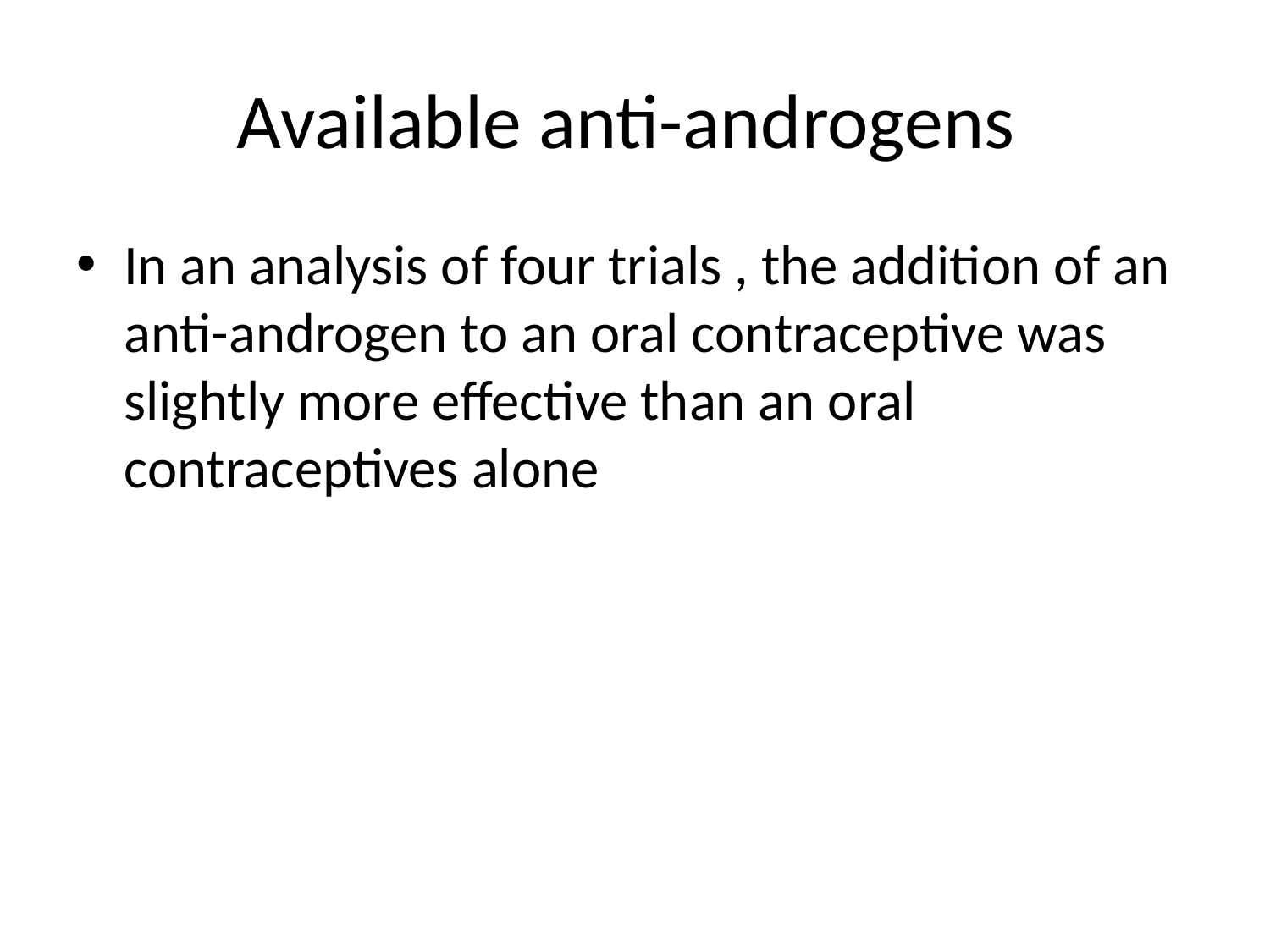

# Available anti-androgens
In an analysis of four trials , the addition of an anti-androgen to an oral contraceptive was slightly more effective than an oral contraceptives alone